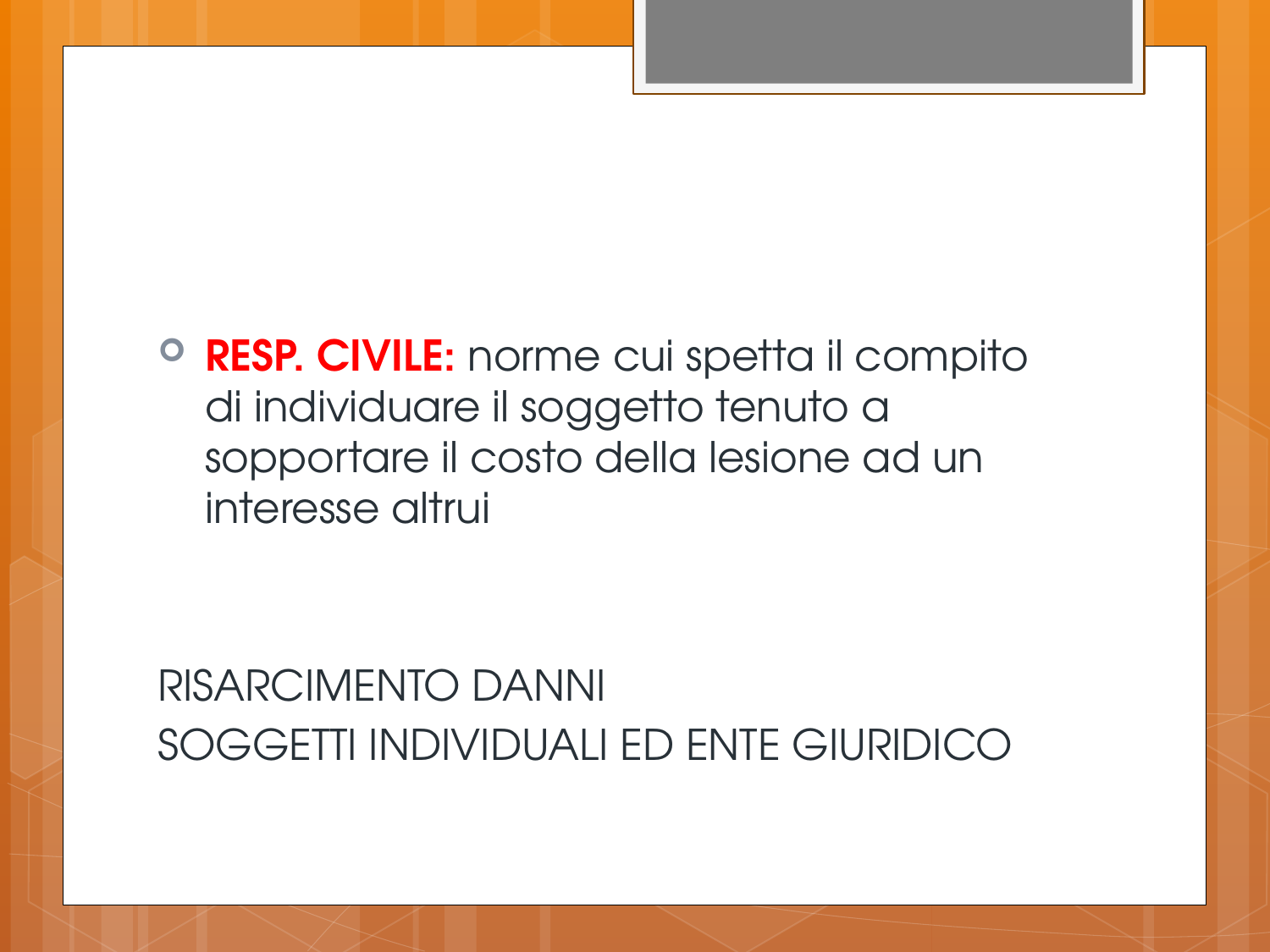

#
RESP. CIVILE: norme cui spetta il compito di individuare il soggetto tenuto a sopportare il costo della lesione ad un interesse altrui

RISARCIMENTO DANNI
SOGGETTI INDIVIDUALI ED ENTE GIURIDICO